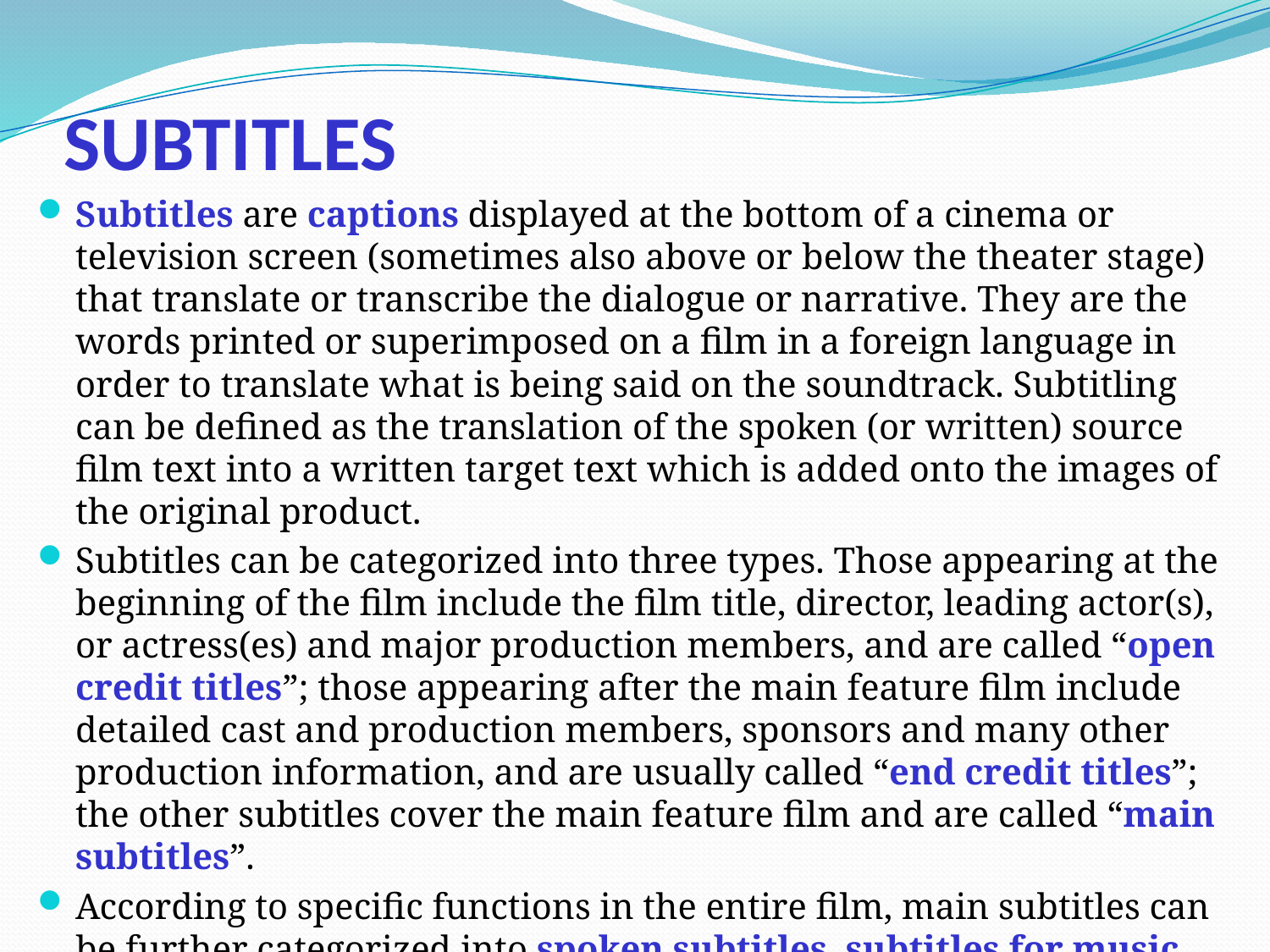

# SUBTITLES
Subtitles are captions displayed at the bottom of a cinema or television screen (sometimes also above or below the theater stage) that translate or transcribe the dialogue or narrative. They are the words printed or superimposed on a film in a foreign language in order to translate what is being said on the soundtrack. Subtitling can be defined as the translation of the spoken (or written) source film text into a written target text which is added onto the images of the original product.
Subtitles can be categorized into three types. Those appearing at the beginning of the film include the film title, director, leading actor(s), or actress(es) and major production members, and are called “open credit titles”; those appearing after the main feature film include detailed cast and production members, sponsors and many other production information, and are usually called “end credit titles”; the other subtitles cover the main feature film and are called “main subtitles”.
According to specific functions in the entire film, main subtitles can be further categorized into spoken subtitles, subtitles for music, graphical subtitles, etc. (also consider that some viewers can be audibly impaired).